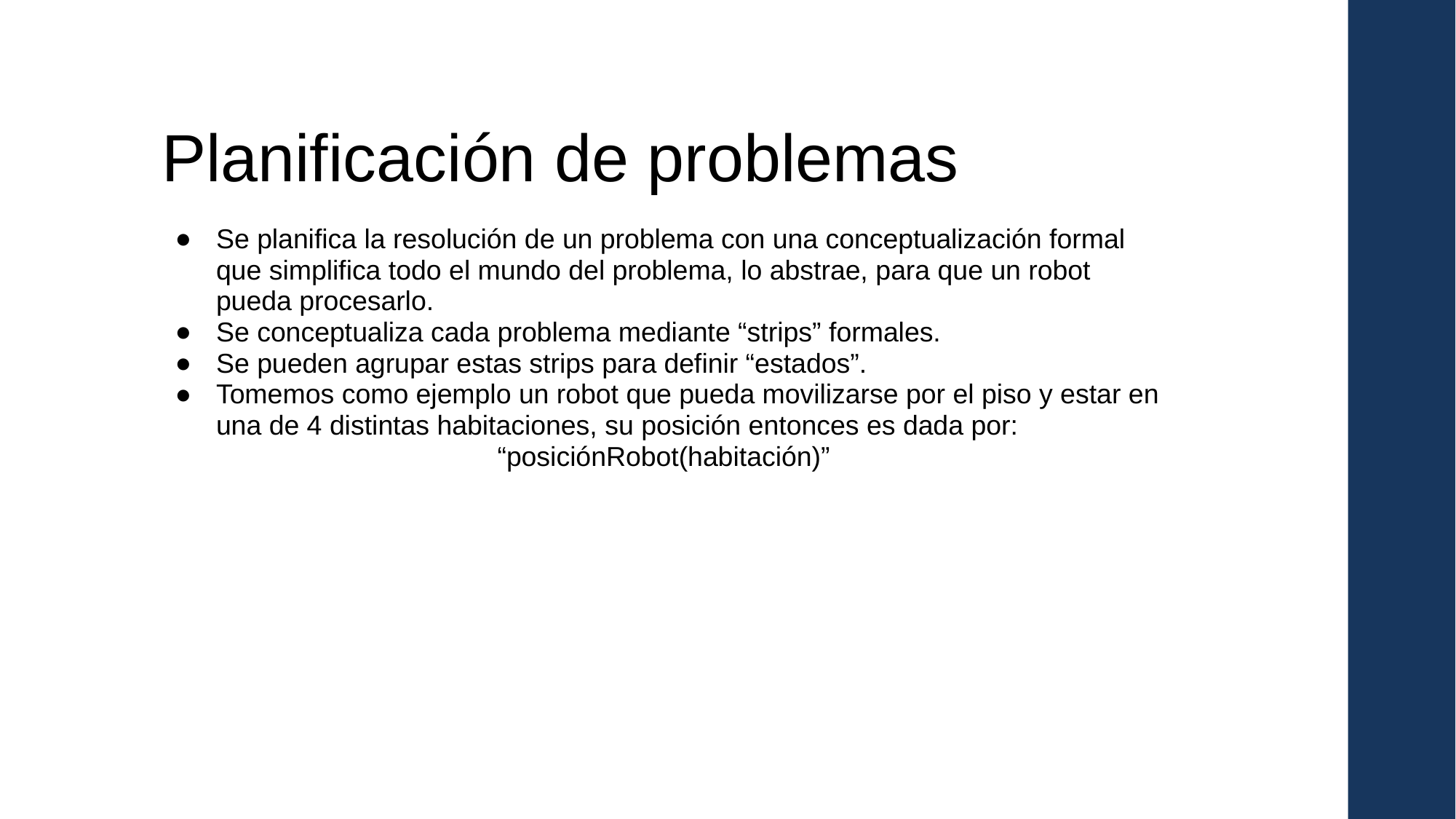

Planificación de problemas
Se planifica la resolución de un problema con una conceptualización formal que simplifica todo el mundo del problema, lo abstrae, para que un robot pueda procesarlo.
Se conceptualiza cada problema mediante “strips” formales.
Se pueden agrupar estas strips para definir “estados”.
Tomemos como ejemplo un robot que pueda movilizarse por el piso y estar en una de 4 distintas habitaciones, su posición entonces es dada por:
“posiciónRobot(habitación)”